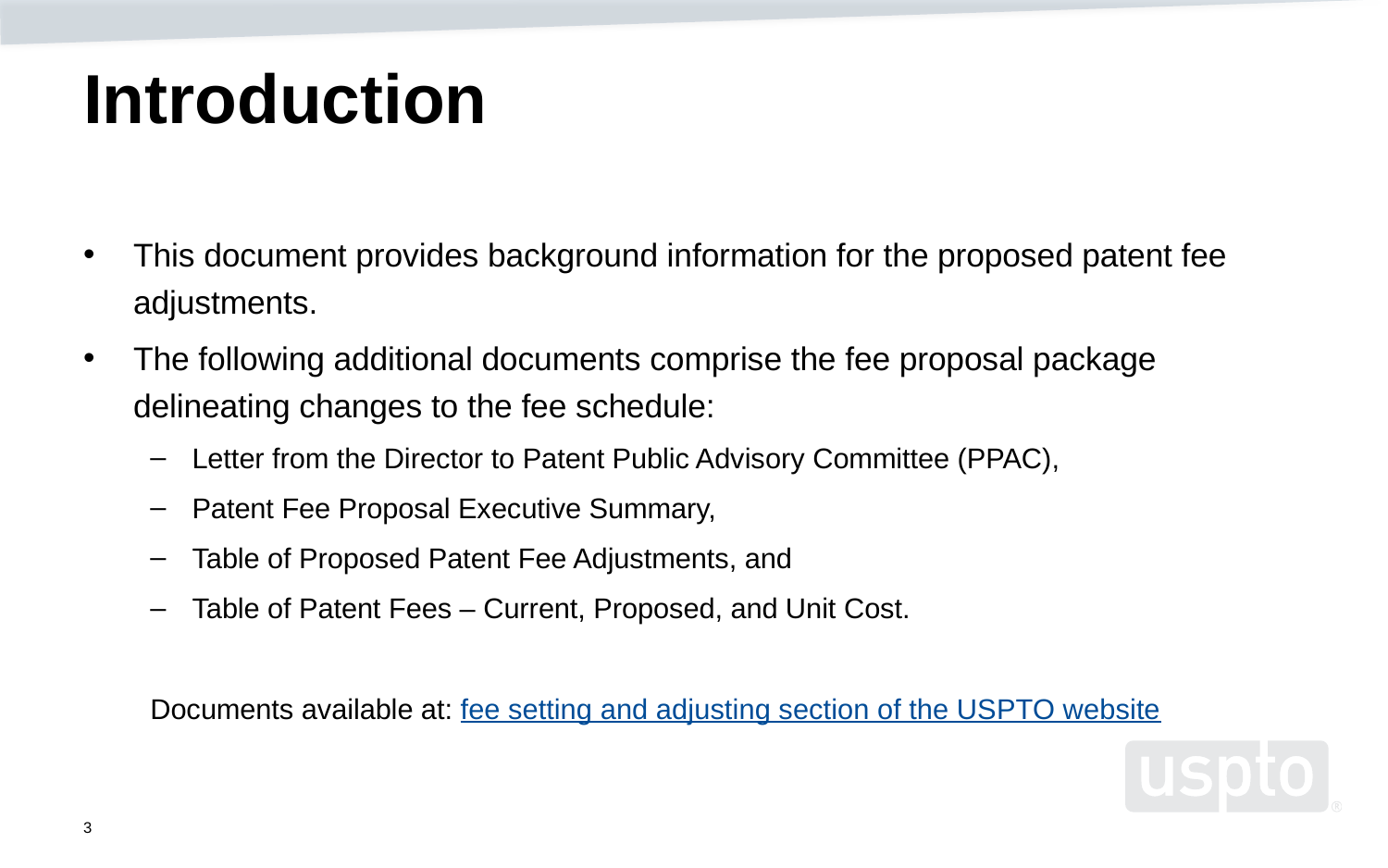

# Introduction
This document provides background information for the proposed patent fee adjustments.
The following additional documents comprise the fee proposal package delineating changes to the fee schedule:
Letter from the Director to Patent Public Advisory Committee (PPAC),
Patent Fee Proposal Executive Summary,
Table of Proposed Patent Fee Adjustments, and
Table of Patent Fees – Current, Proposed, and Unit Cost.

Documents available at: fee setting and adjusting section of the USPTO website
3